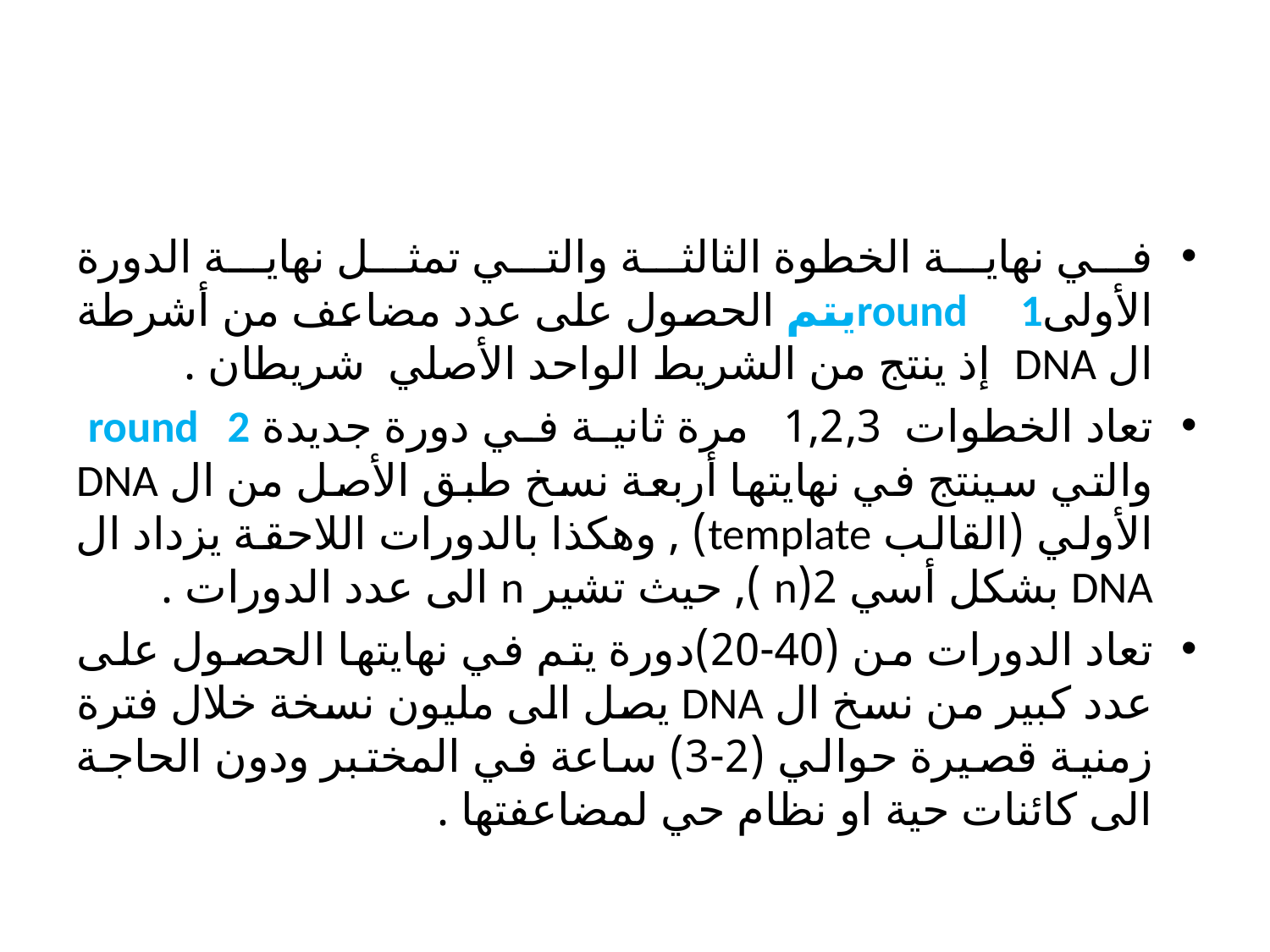

#
في نهاية الخطوة الثالثة والتي تمثل نهاية الدورة الأولىround     1يتم الحصول على عدد مضاعف من أشرطة ال DNA  إذ ينتج من الشريط الواحد الأصلي  شريطان .
تعاد الخطوات  1,2,3   مرة ثانية في دورة جديدة round 2  والتي سينتج في نهايتها أربعة نسخ طبق الأصل من ال DNA الأولي (القالب template) , وهكذا بالدورات اللاحقة يزداد ال DNA بشكل أسي 2(n ), حيث تشير n الى عدد الدورات .
تعاد الدورات من (40-20)دورة يتم في نهايتها الحصول على عدد كبير من نسخ ال DNA يصل الى مليون نسخة خلال فترة زمنية قصيرة حوالي (2-3) ساعة في المختبر ودون الحاجة الى كائنات حية او نظام حي لمضاعفتها .